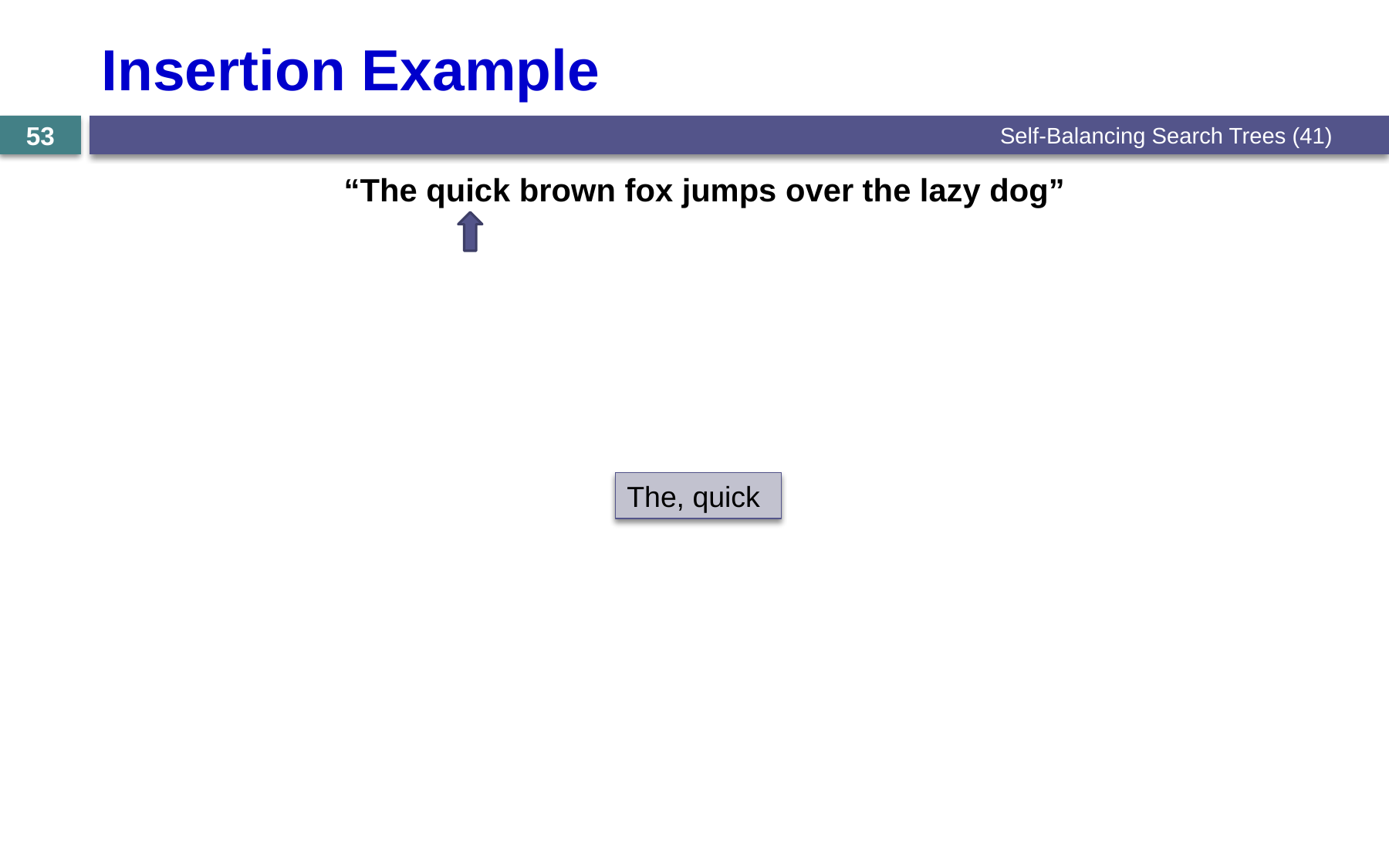

# Insertion Example
Self-Balancing Search Trees (41)
53
“The quick brown fox jumps over the lazy dog”

The, quick